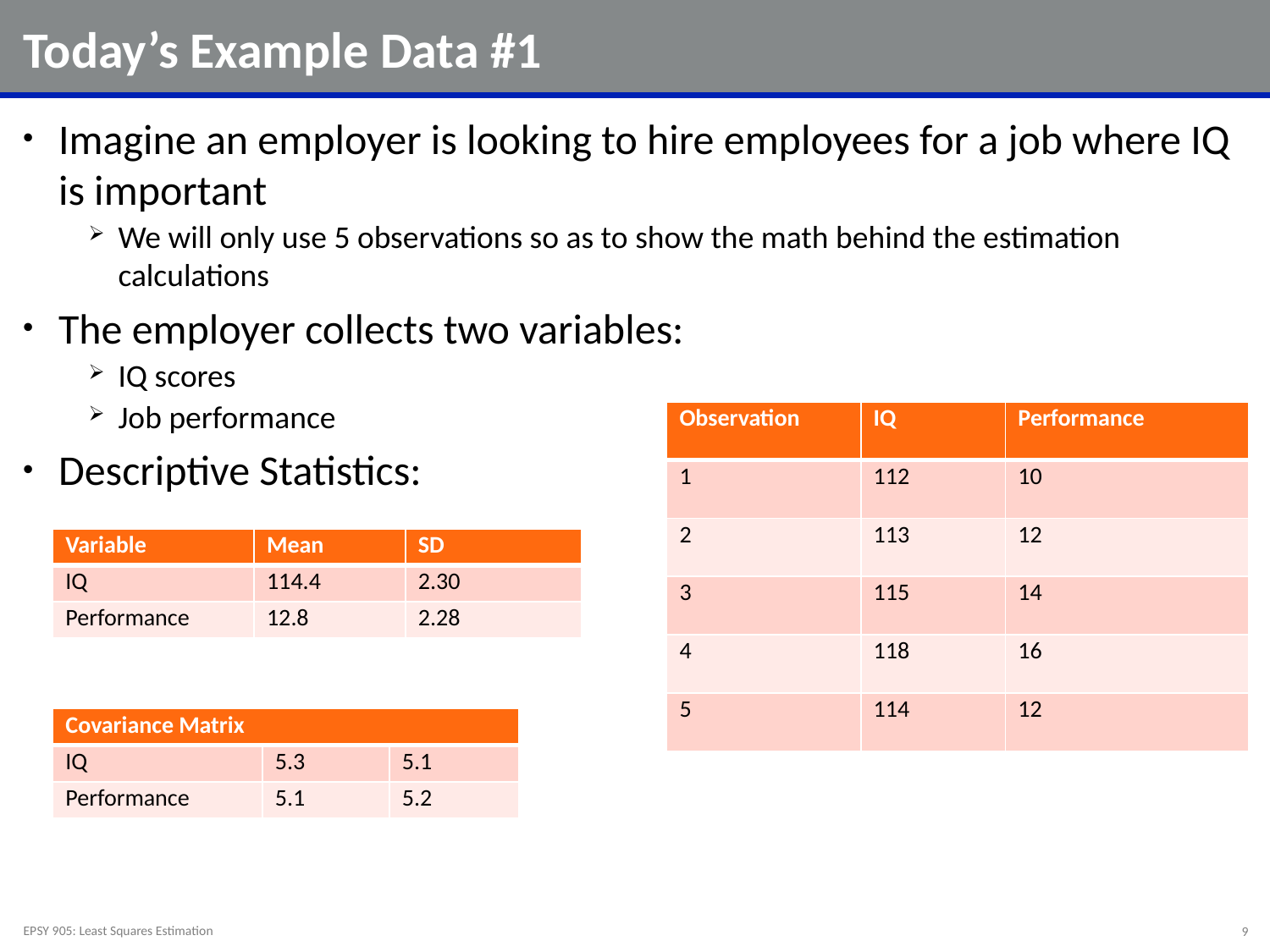

# Today’s Example Data #1
Imagine an employer is looking to hire employees for a job where IQ
is important
We will only use 5 observations so as to show the math behind the estimation calculations
The employer collects two variables:
IQ scores
Job performance
Descriptive Statistics:

| Observation | IQ | Performance |
| --- | --- | --- |
| 1 | 112 | 10 |
| 2 | 113 | 12 |
| 3 | 115 | 14 |
| 4 | 118 | 16 |
| 5 | 114 | 12 |
| Variable | Mean | SD |
| --- | --- | --- |
| IQ | 114.4 | 2.30 |
| Performance | 12.8 | 2.28 |
| Covariance Matrix |  |  |
| --- | --- | --- |
| IQ | 5.3 | 5.1 |
| Performance | 5.1 | 5.2 |
EPSY 905: Least Squares Estimation
9